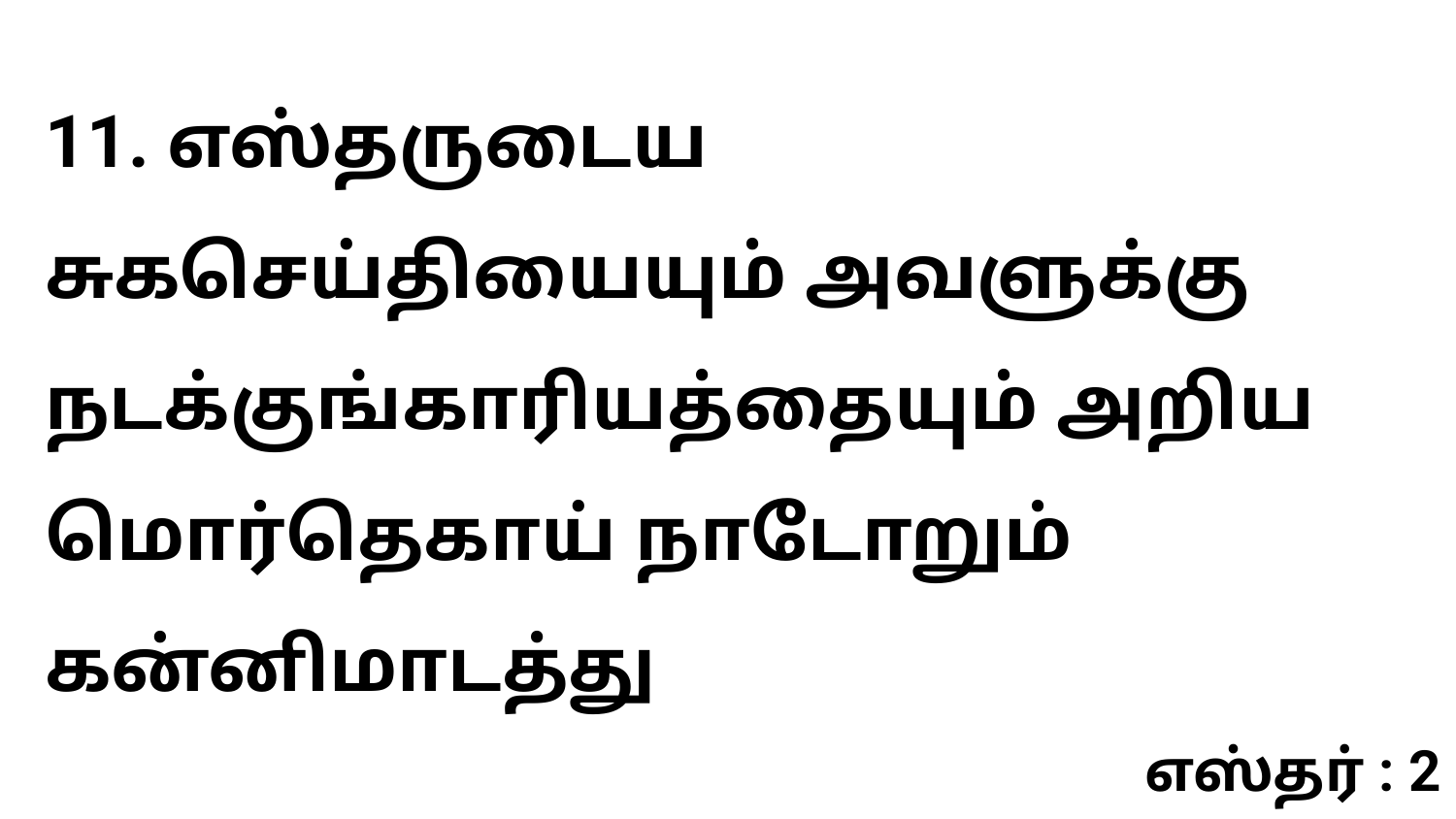

11. எஸ்தருடைய சுகசெய்தியையும் அவளுக்கு நடக்குங்காரியத்தையும் அறிய மொர்தெகாய் நாடோறும் கன்னிமாடத்து
எஸ்தர் : 2